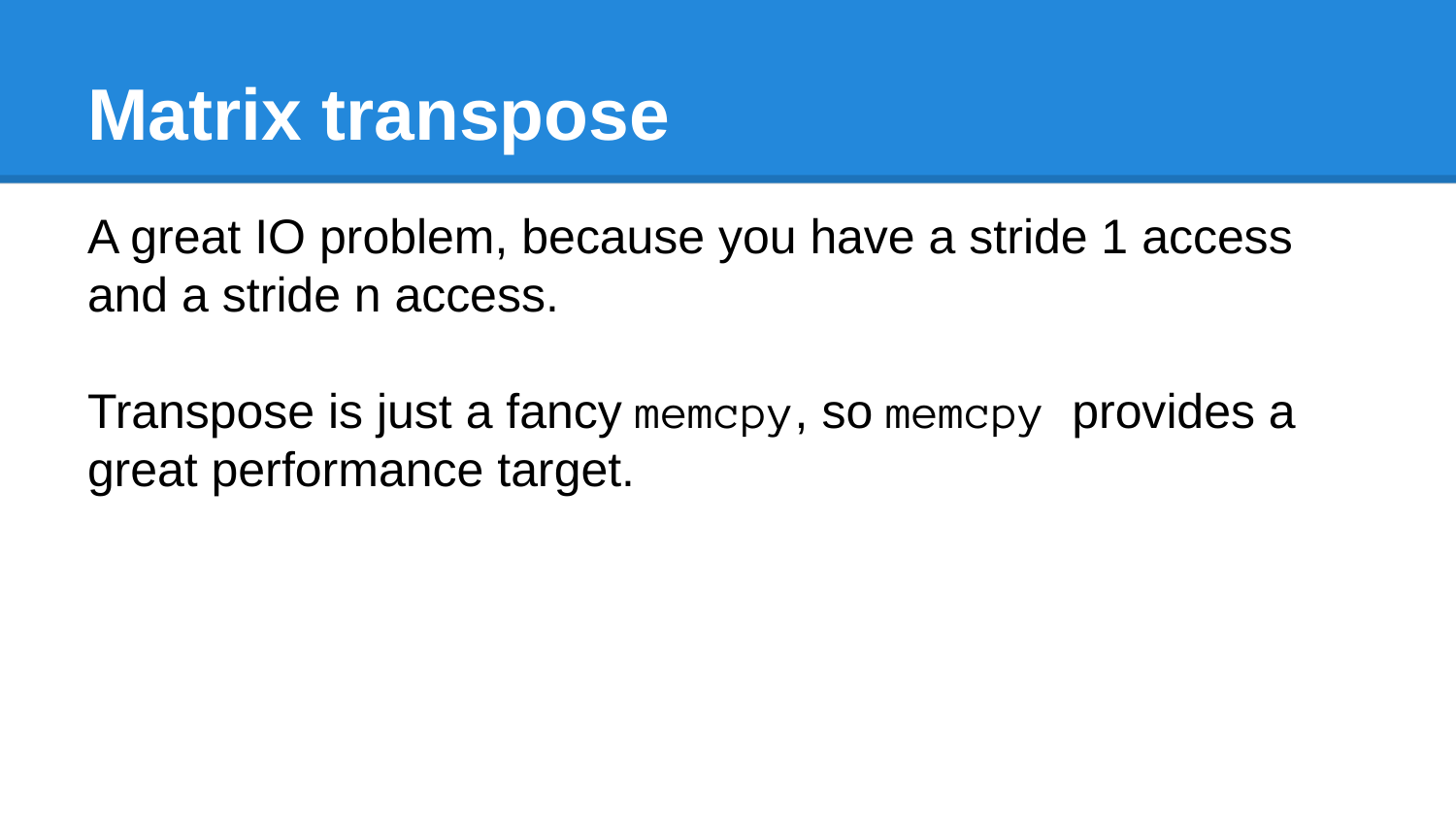

# Matrix transpose
A great IO problem, because you have a stride 1 access and a stride n access.

Transpose is just a fancy memcpy, so memcpy provides a great performance target.